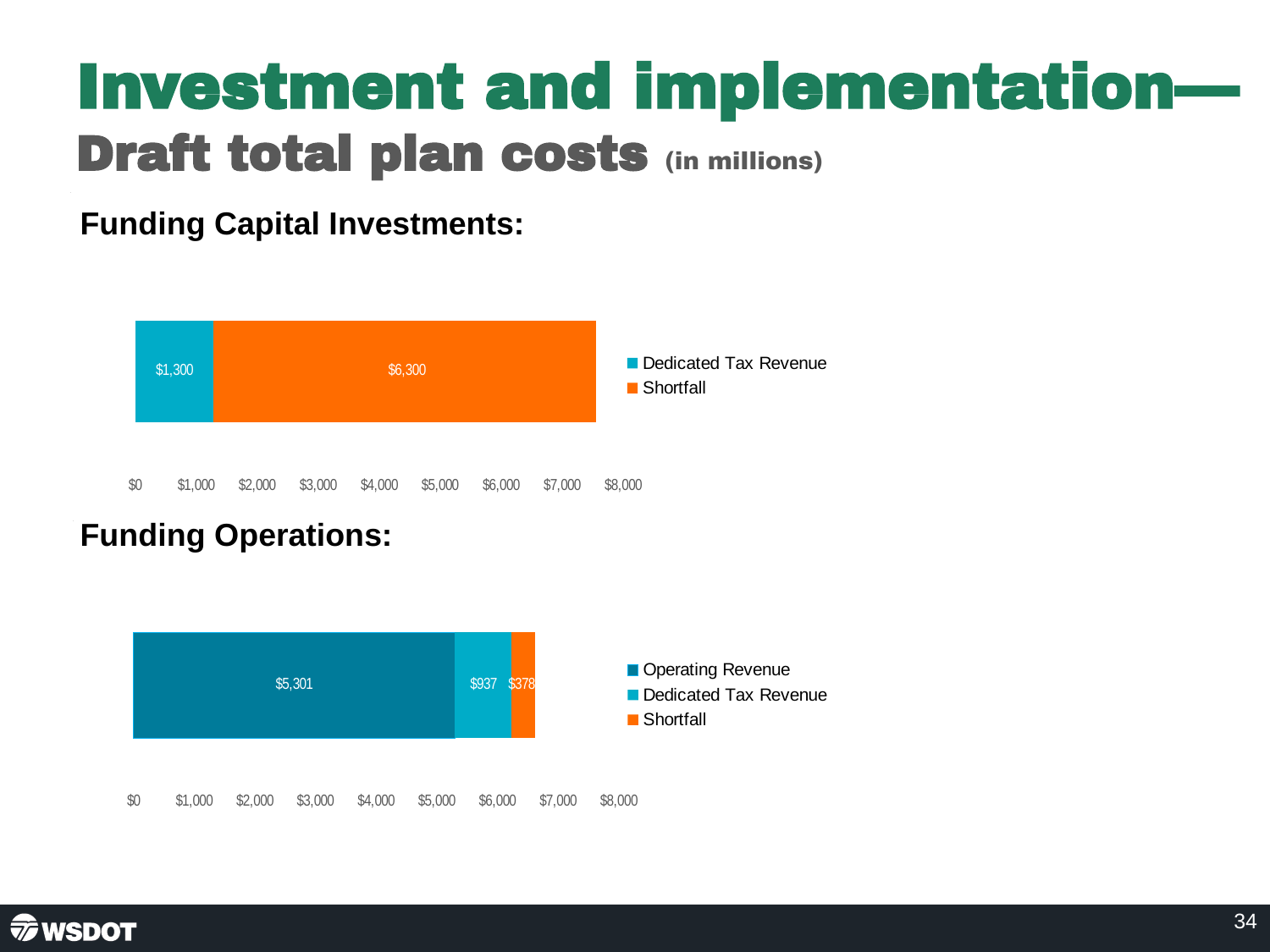

# Investment and implementation—Draft total plan costs (in millions)

### Chart

| Category |
|---|
Funding Capital Investments:

Funding Operations:

### Chart

| Category | Dedicated Tax Revenue | Shortfall |
|---|---|---|

### Chart

| Category |
|---|

### Chart

| Category | Operating Revenue | Dedicated Tax Revenue | Shortfall |
|---|---|---|---|
34